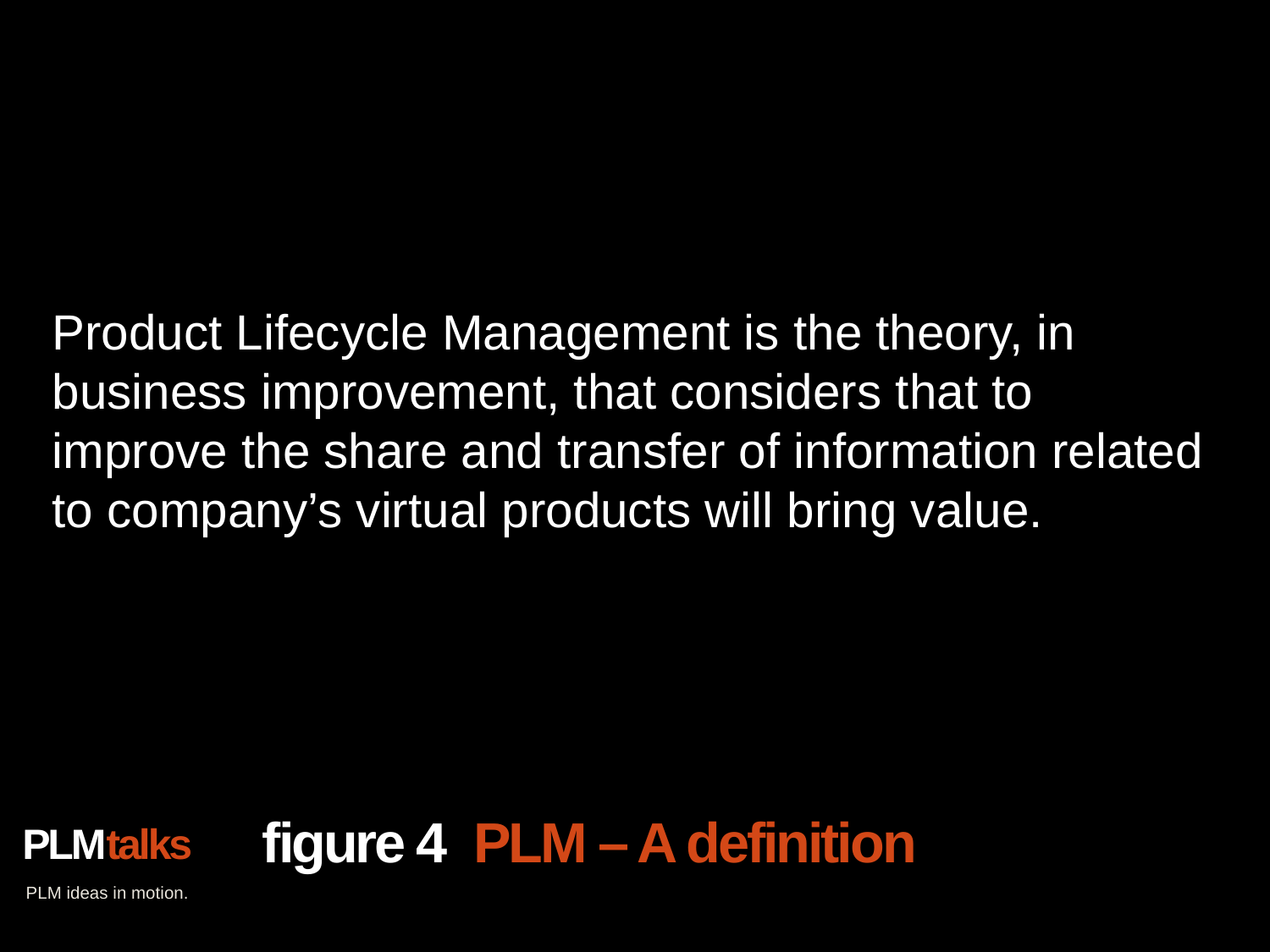

Product Lifecycle Management is the theory, in business improvement, that considers that to improve the share and transfer of information related to company’s virtual products will bring value.
figure 4  PLM – A definition
PLMtalks
PLM ideas in motion.